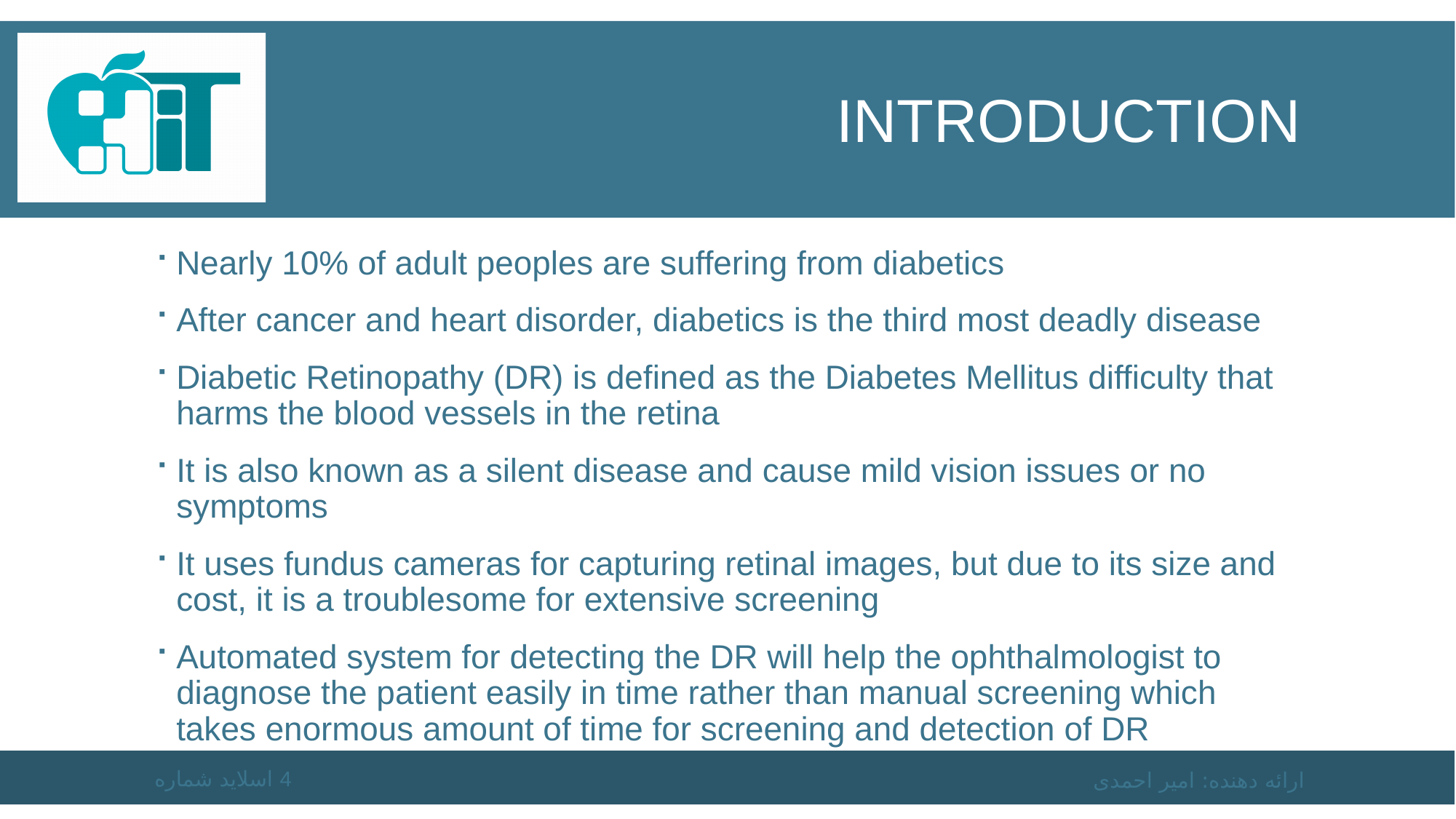

# Introduction
Nearly 10% of adult peoples are suffering from diabetics
After cancer and heart disorder, diabetics is the third most deadly disease
Diabetic Retinopathy (DR) is defined as the Diabetes Mellitus difficulty that harms the blood vessels in the retina
It is also known as a silent disease and cause mild vision issues or no symptoms
It uses fundus cameras for capturing retinal images, but due to its size and cost, it is a troublesome for extensive screening
Automated system for detecting the DR will help the ophthalmologist to diagnose the patient easily in time rather than manual screening which takes enormous amount of time for screening and detection of DR
اسلاید شماره 4
ارائه دهنده: امیر احمدی